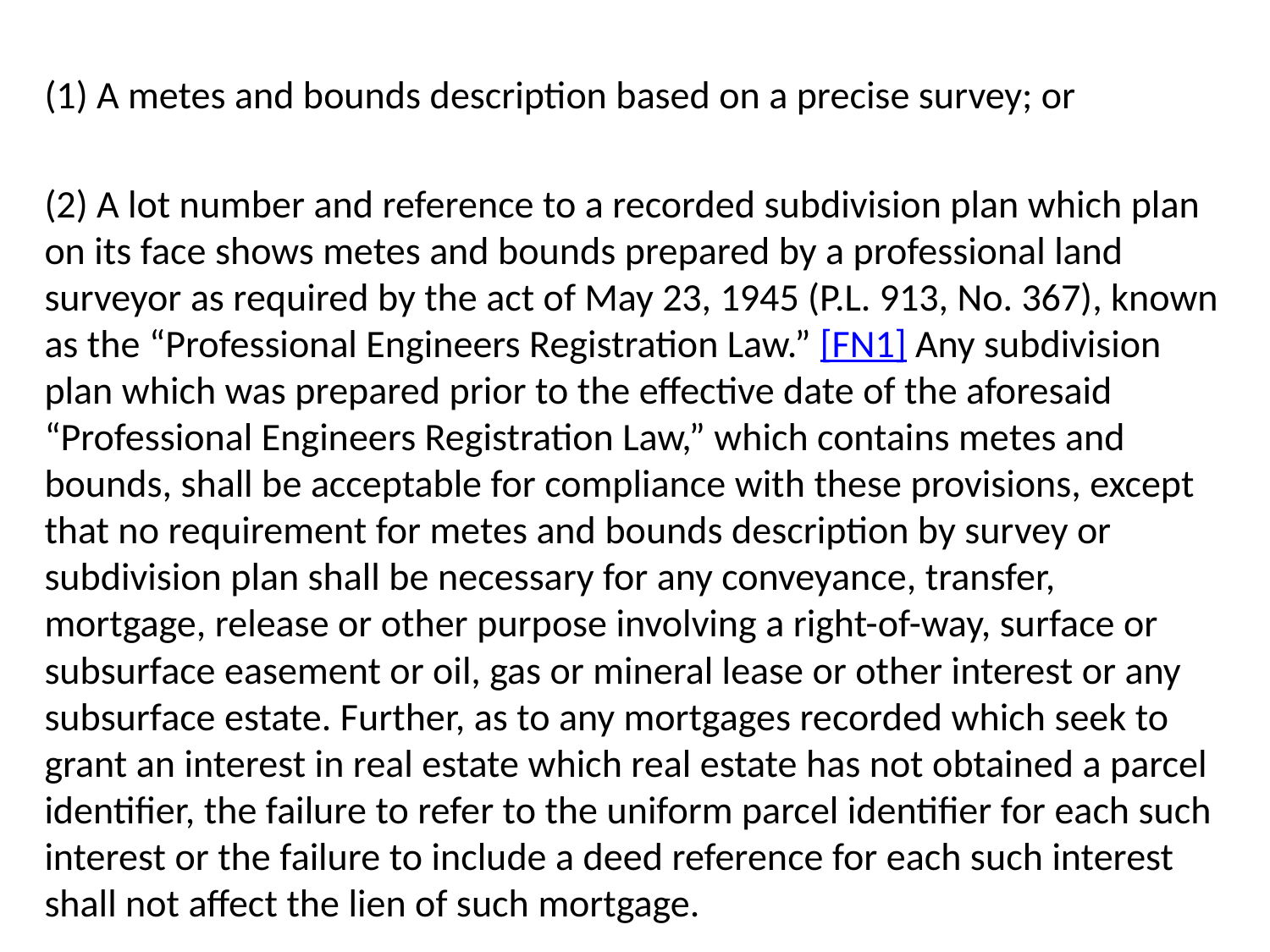

(1) A metes and bounds description based on a precise survey; or

(2) A lot number and reference to a recorded subdivision plan which plan on its face shows metes and bounds prepared by a professional land surveyor as required by the act of May 23, 1945 (P.L. 913, No. 367), known as the “Professional Engineers Registration Law.” [FN1] Any subdivision plan which was prepared prior to the effective date of the aforesaid “Professional Engineers Registration Law,” which contains metes and bounds, shall be acceptable for compliance with these provisions, except that no requirement for metes and bounds description by survey or subdivision plan shall be necessary for any conveyance, transfer, mortgage, release or other purpose involving a right-of-way, surface or subsurface easement or oil, gas or mineral lease or other interest or any subsurface estate. Further, as to any mortgages recorded which seek to grant an interest in real estate which real estate has not obtained a parcel identifier, the failure to refer to the uniform parcel identifier for each such interest or the failure to include a deed reference for each such interest shall not affect the lien of such mortgage.